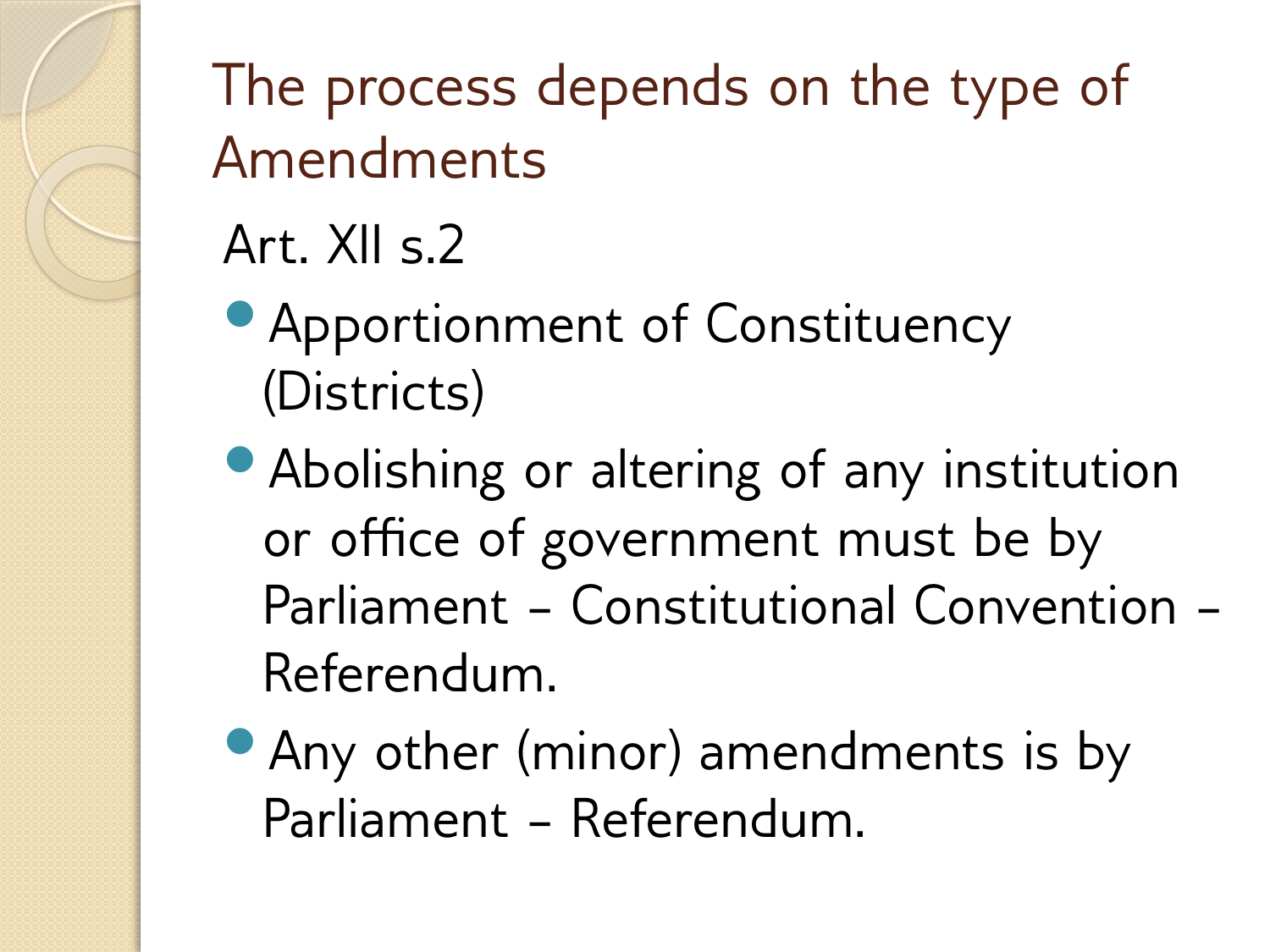

# The process depends on the type of Amendments
Art. XII s.2
Apportionment of Constituency (Districts)
Abolishing or altering of any institution or office of government must be by Parliament – Constitutional Convention – Referendum.
Any other (minor) amendments is by Parliament – Referendum.